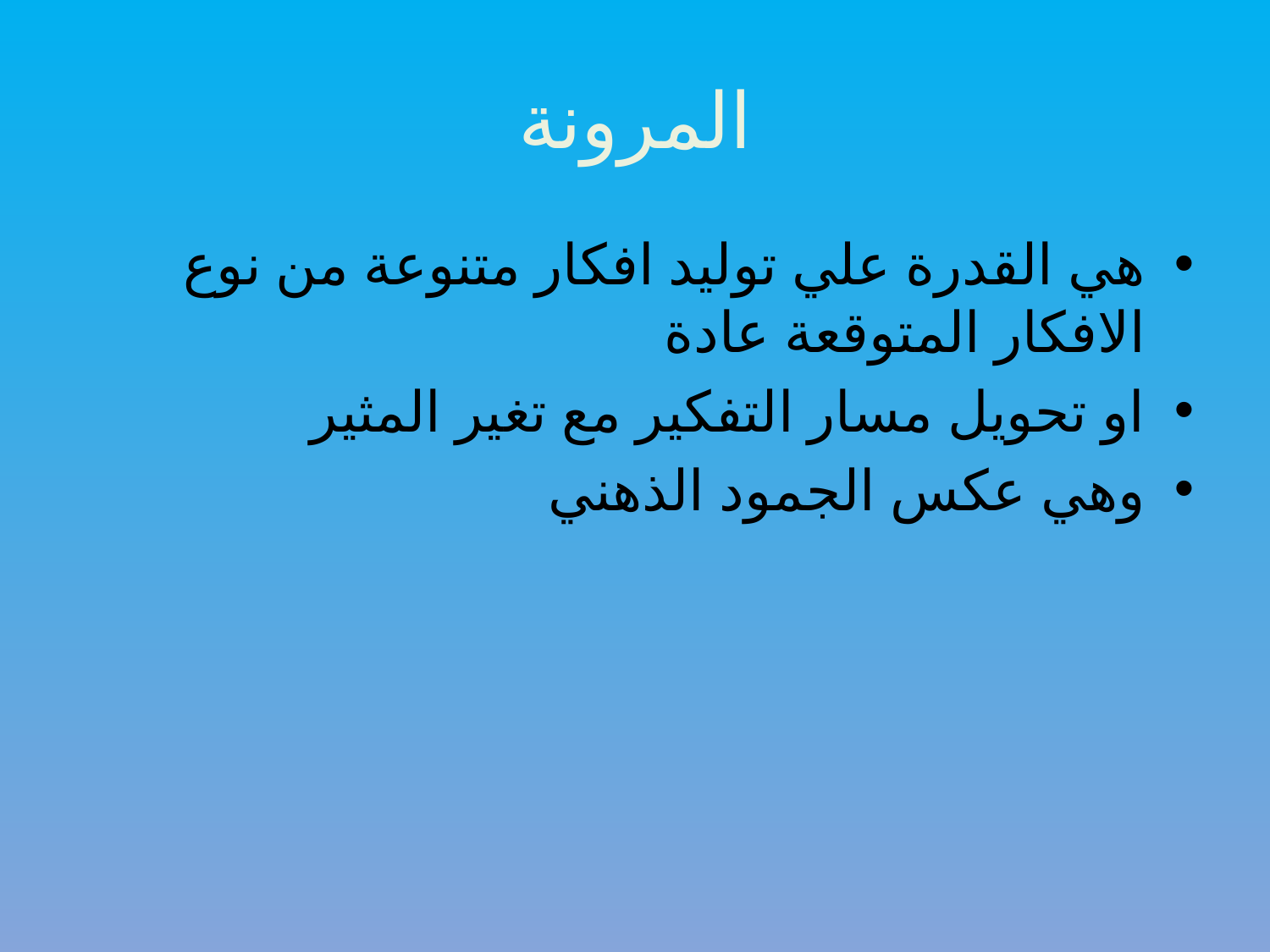

# المرونة
هي القدرة علي توليد افكار متنوعة من نوع الافكار المتوقعة عادة
او تحويل مسار التفكير مع تغير المثير
وهي عكس الجمود الذهني